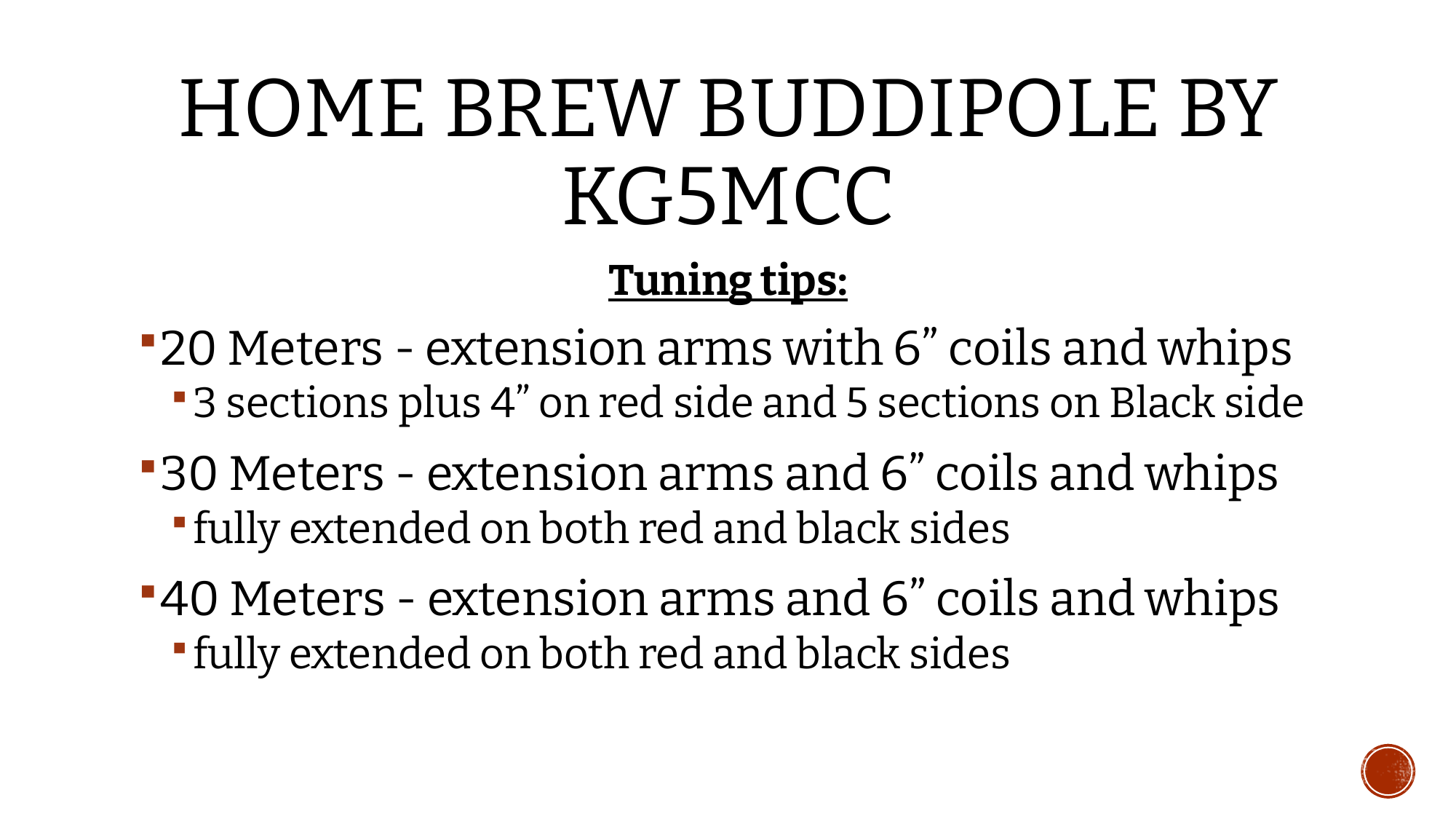

# Home brew Buddipole By KG5MCC
Tuning tips:
20 Meters - extension arms with 6” coils and whips
3 sections plus 4” on red side and 5 sections on Black side
30 Meters - extension arms and 6” coils and whips
fully extended on both red and black sides
40 Meters - extension arms and 6” coils and whips
fully extended on both red and black sides